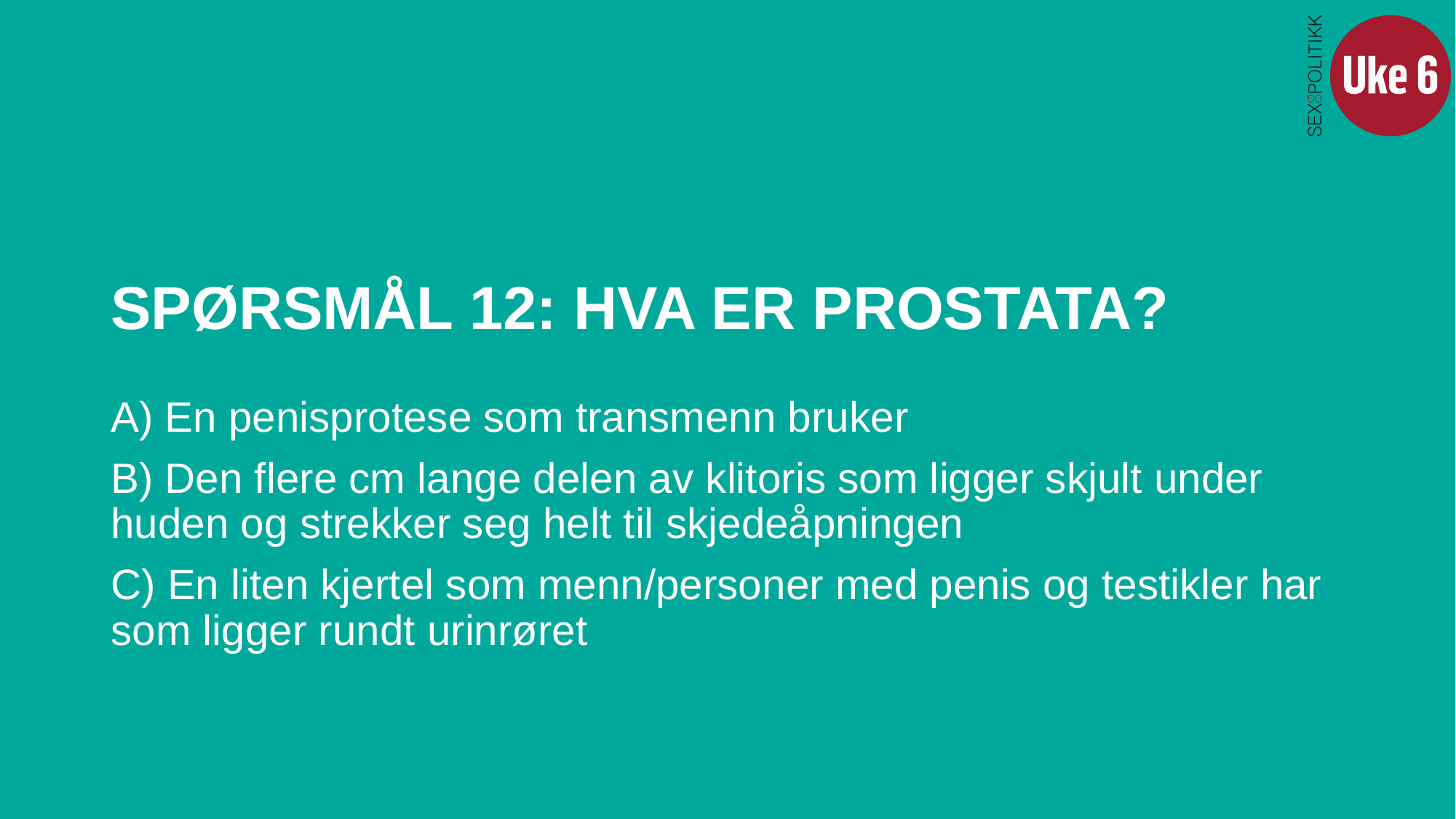

# SPØRSMÅL 12: HVA ER PROSTATA?
A) En penisprotese som transmenn bruker
B) Den flere cm lange delen av klitoris som ligger skjult under huden og strekker seg helt til skjedeåpningen
C) En liten kjertel som menn/personer med penis og testikler har som ligger rundt urinrøret